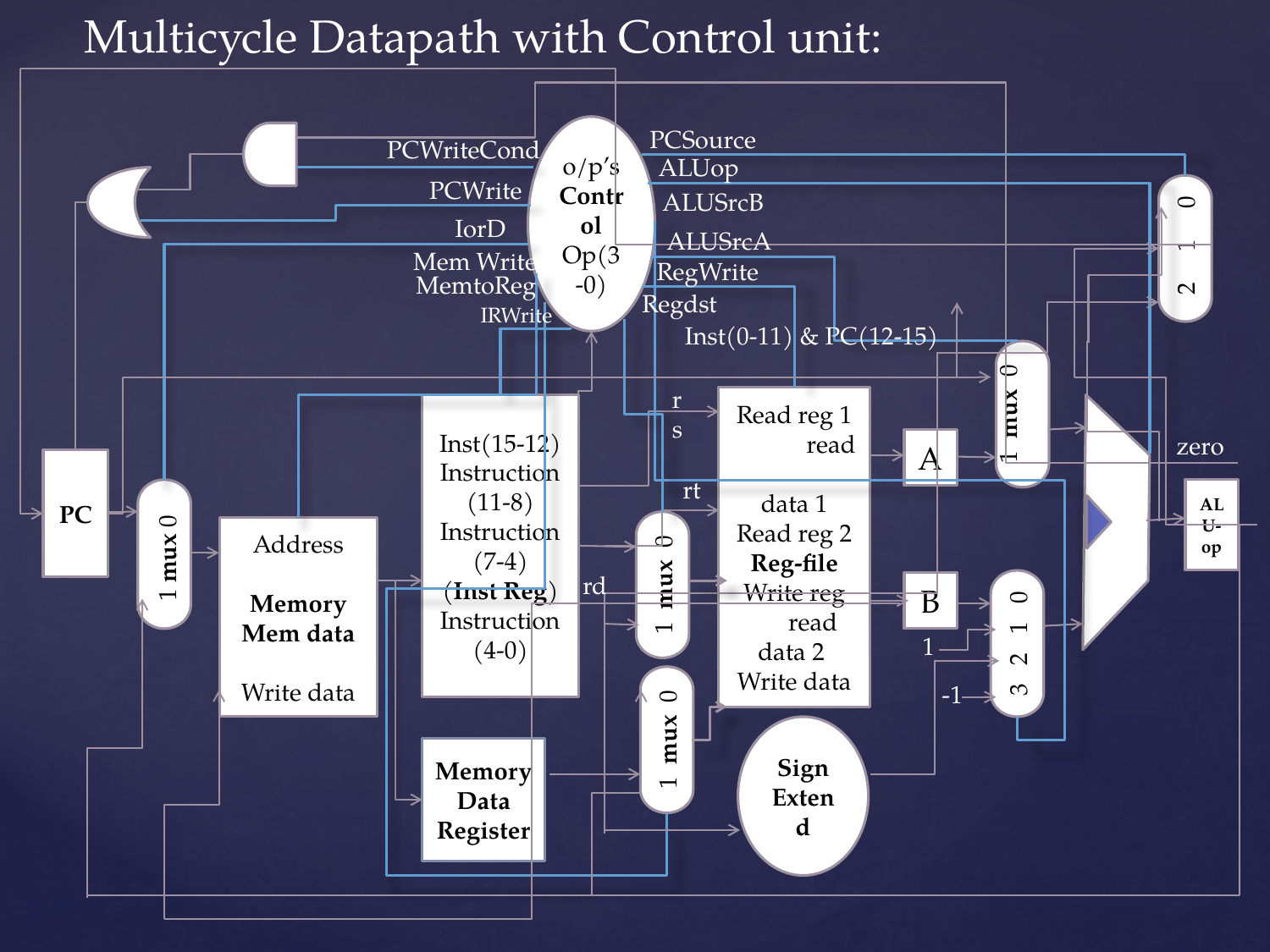

# Multicycle Datapath with Control unit:
o/p’s
Control
Op(3-0)
PCSource

PCWriteCond
ALUop

PCWrite
ALUSrcB
IorD
ALUSrcA
 2     1     0
Mem Write
RegWrite
MemtoReg

Regdst
IRWrite
Inst(0-11) & PC(12-15)
rs
Read reg 1
            read              data 1
Read reg 2
Reg-file
Write reg
      read
data 2
Write data
1  mux  0

Inst(15-12)
Instruction(11-8)
Instruction(7-4)
(Inst Reg)
Instruction(4-0)
zero
A

PC
rt
ALU-op

Address

Memory Mem data

Write data

1 mux 0
1  mux  0
rd
B
3   2   1   0
1
-1
1  mux  0
Sign Extend
Memory Data Register